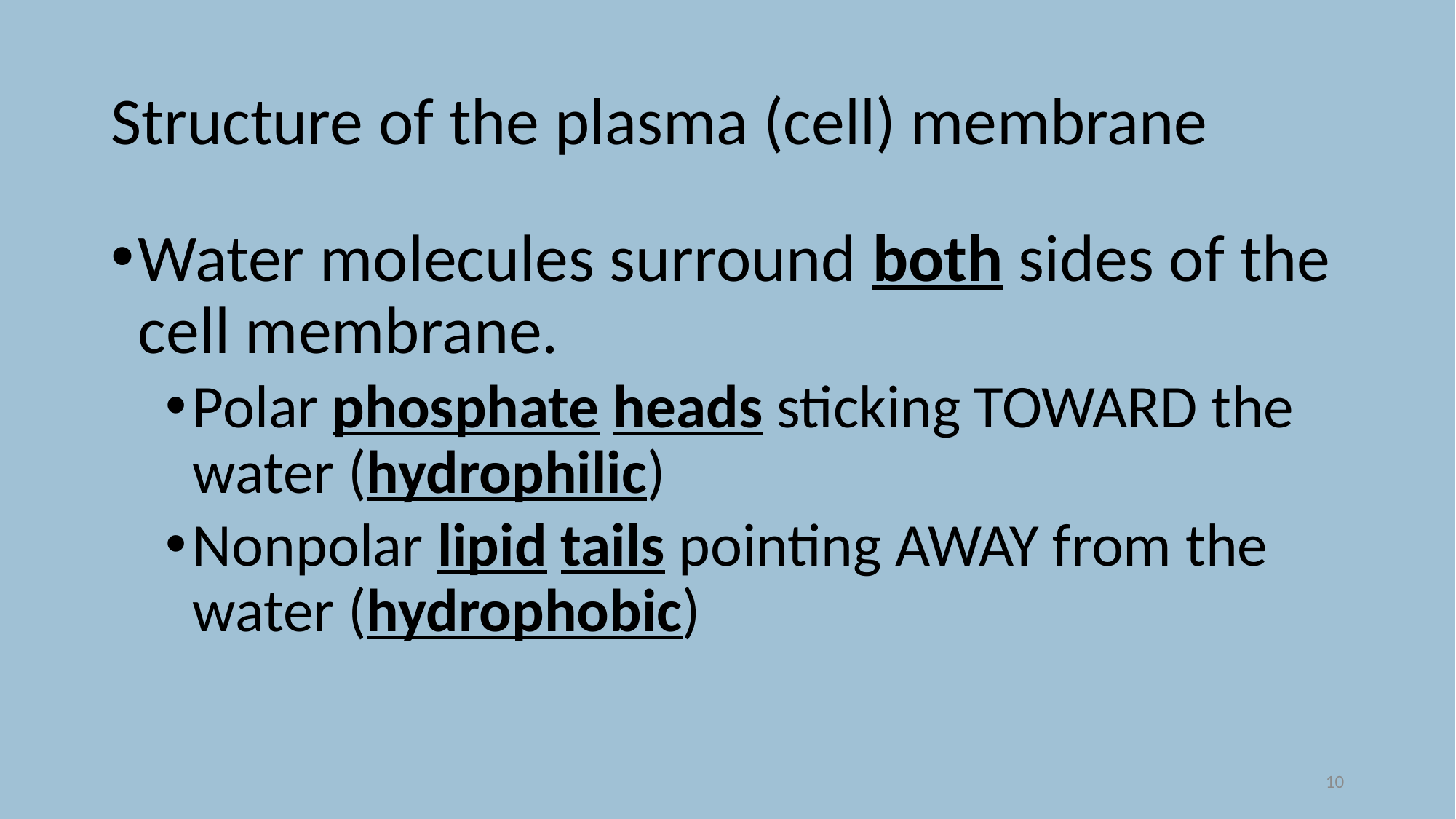

# Structure of the plasma (cell) membrane
Water molecules surround both sides of the cell membrane.
Polar phosphate heads sticking TOWARD the water (hydrophilic)
Nonpolar lipid tails pointing AWAY from the water (hydrophobic)
10